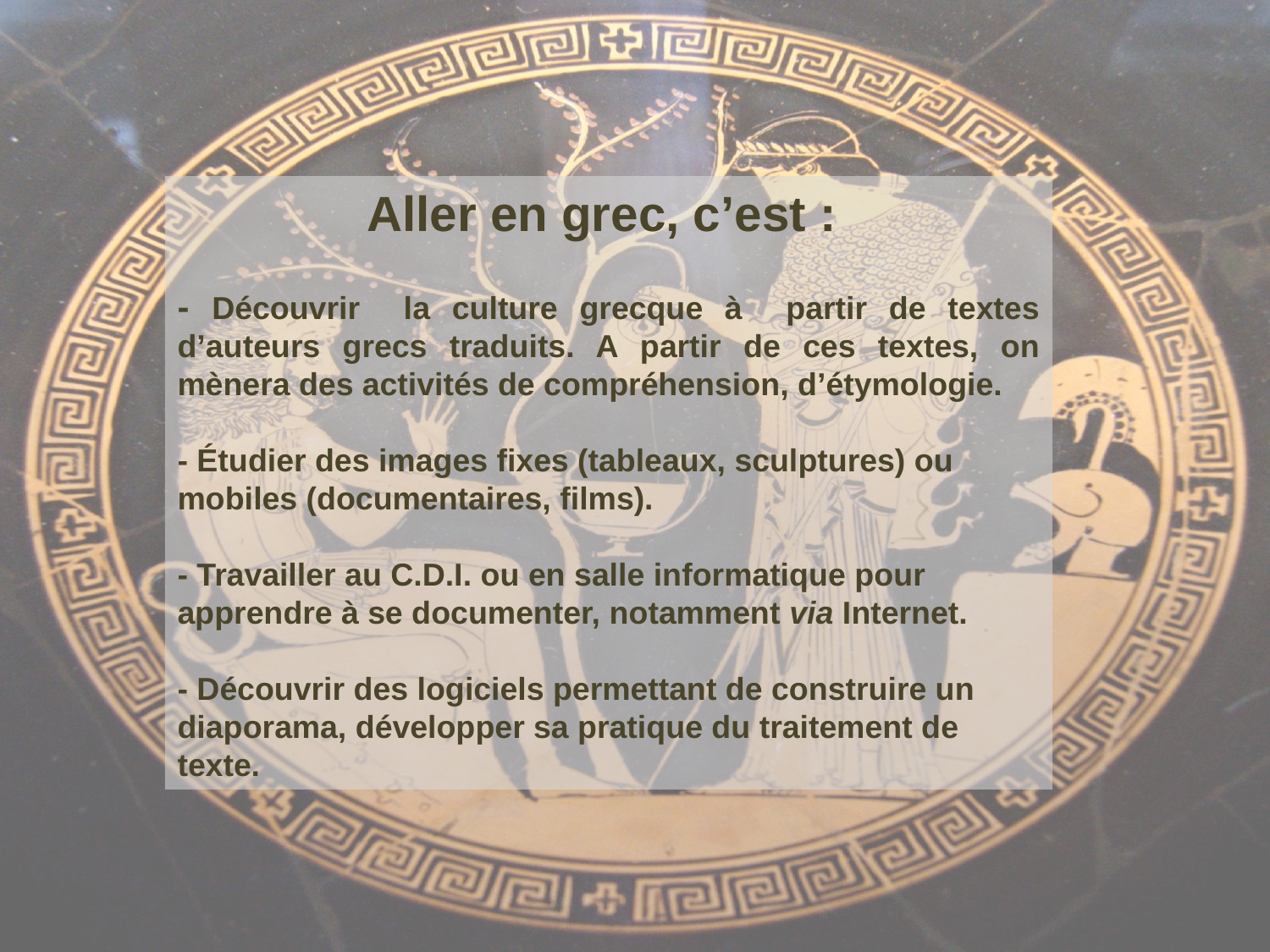

Aller en grec, c’est :

- Découvrir  la culture grecque à  partir de textes d’auteurs grecs traduits. A partir de ces textes, on mènera des activités de compréhension, d’étymologie.

- Étudier des images fixes (tableaux, sculptures) ou mobiles (documentaires, films).

- Travailler au C.D.I. ou en salle informatique pour apprendre à se documenter, notamment via Internet.

- Découvrir des logiciels permettant de construire un diaporama, développer sa pratique du traitement de texte.